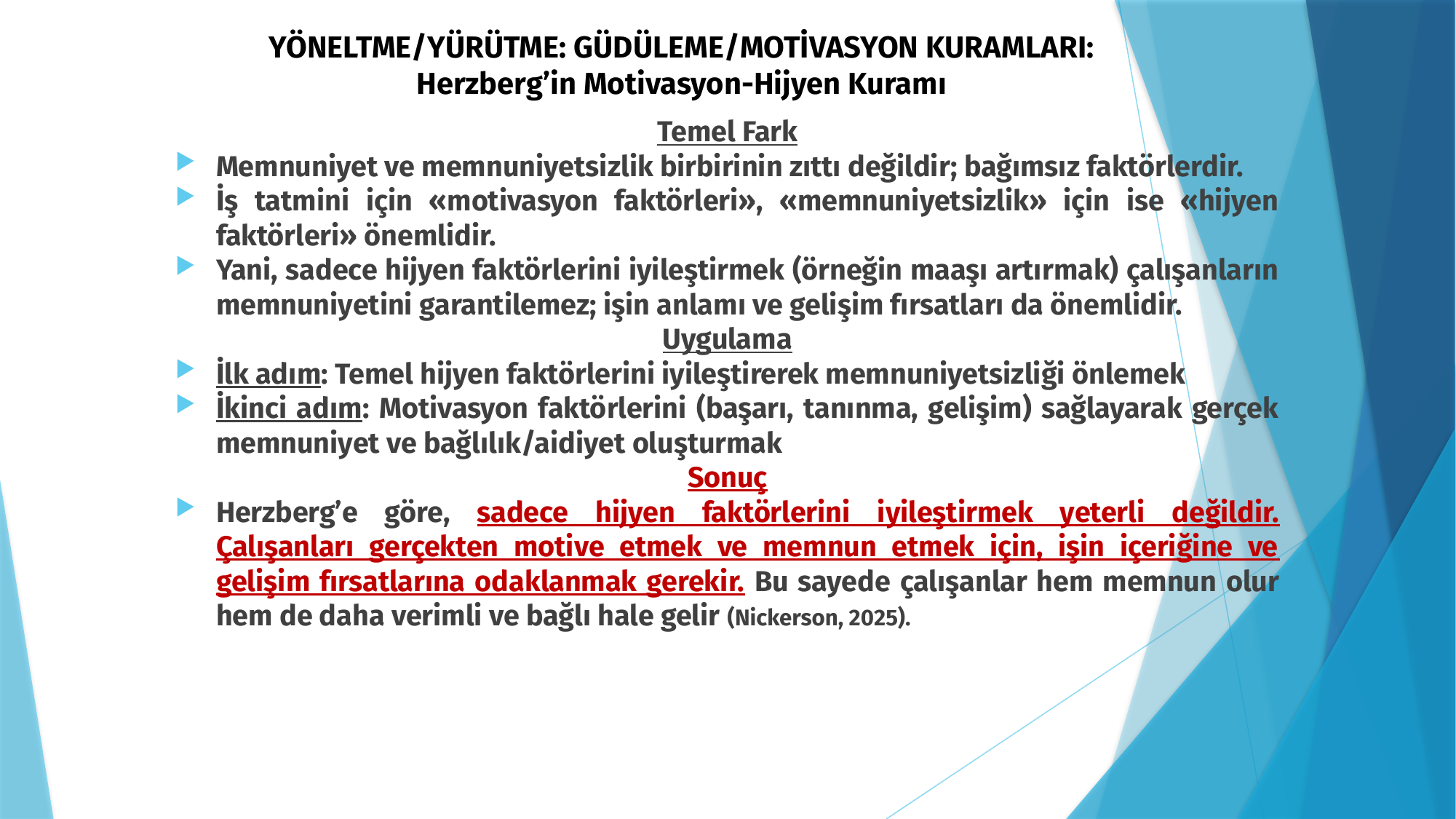

# YÖNELTME/YÜRÜTME: GÜDÜLEME/MOTİVASYON KURAMLARI: Herzberg’in Motivasyon-Hijyen Kuramı
Temel Fark
Memnuniyet ve memnuniyetsizlik birbirinin zıttı değildir; bağımsız faktörlerdir.
İş tatmini için «motivasyon faktörleri», «memnuniyetsizlik» için ise «hijyen faktörleri» önemlidir.
Yani, sadece hijyen faktörlerini iyileştirmek (örneğin maaşı artırmak) çalışanların memnuniyetini garantilemez; işin anlamı ve gelişim fırsatları da önemlidir.
Uygulama
İlk adım: Temel hijyen faktörlerini iyileştirerek memnuniyetsizliği önlemek
İkinci adım: Motivasyon faktörlerini (başarı, tanınma, gelişim) sağlayarak gerçek memnuniyet ve bağlılık/aidiyet oluşturmak
Sonuç
Herzberg’e göre, sadece hijyen faktörlerini iyileştirmek yeterli değildir. Çalışanları gerçekten motive etmek ve memnun etmek için, işin içeriğine ve gelişim fırsatlarına odaklanmak gerekir. Bu sayede çalışanlar hem memnun olur hem de daha verimli ve bağlı hale gelir (Nickerson, 2025).